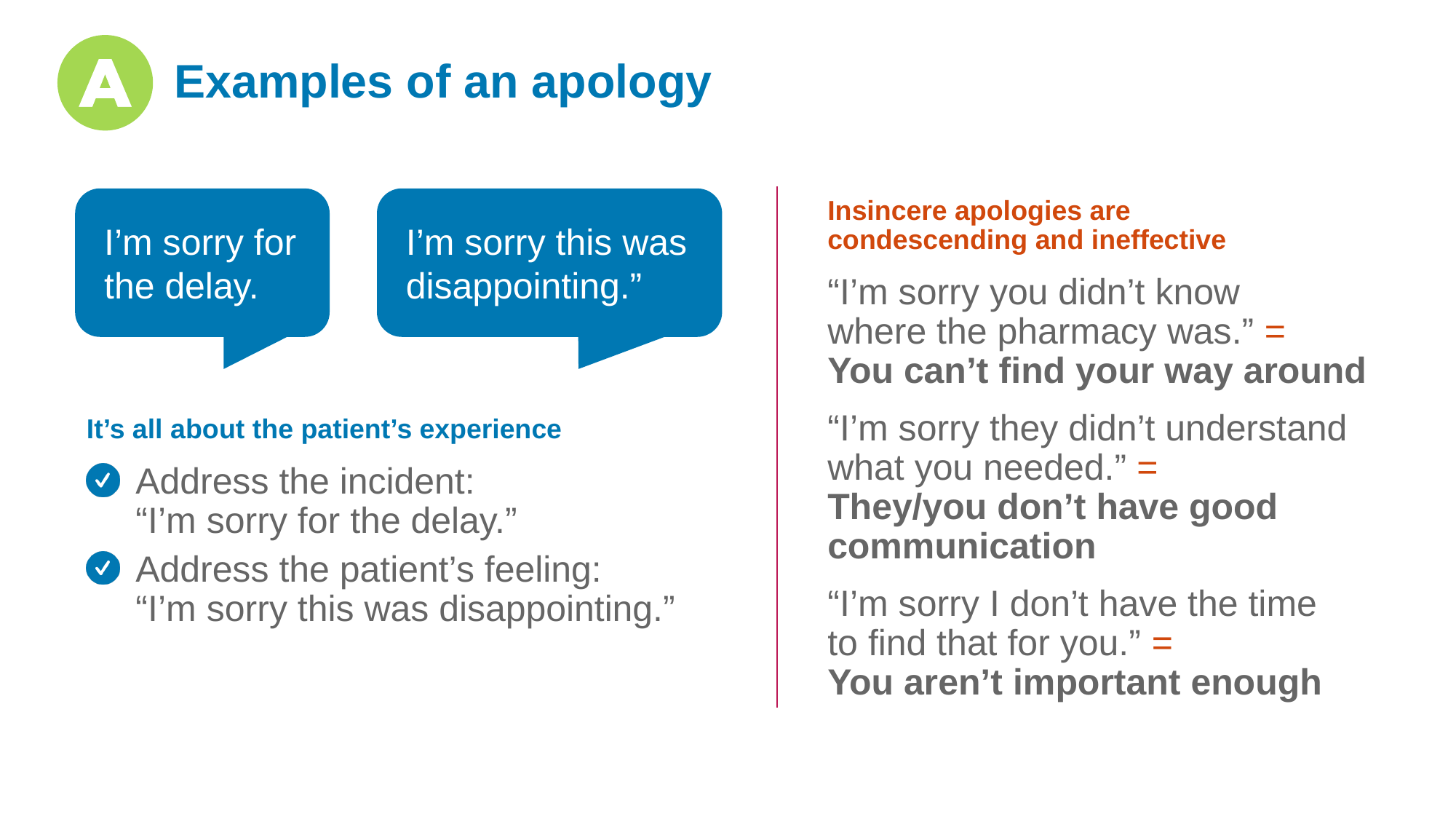

# Examples of an apology
I’m sorry this was disappointing.”
I’m sorry for
the delay.
Insincere apologies are
condescending and ineffective
“I’m sorry you didn’t know
where the pharmacy was.” =
You can’t find your way around
“I’m sorry they didn’t understand what you needed.” =
They/you don’t have good communication
“I’m sorry I don’t have the time
to find that for you.” =
You aren’t important enough
It’s all about the patient’s experience
Address the incident:
“I’m sorry for the delay.”
Address the patient’s feeling:
“I’m sorry this was disappointing.”